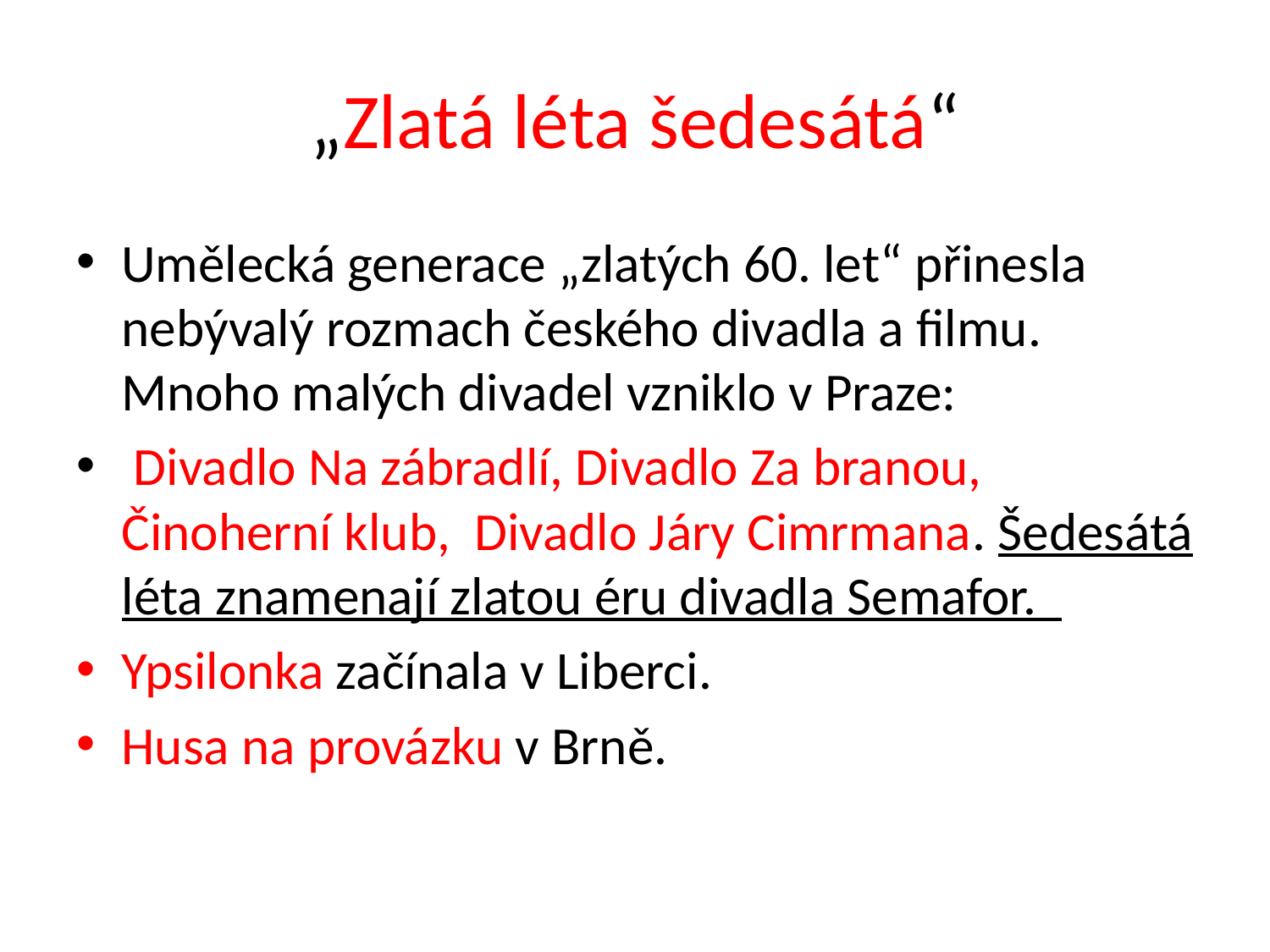

# „Zlatá léta šedesátá“
Umělecká generace „zlatých 60. let“ přinesla nebývalý rozmach českého divadla a filmu. Mnoho malých divadel vzniklo v Praze:
 Divadlo Na zábradlí, Divadlo Za branou, Činoherní klub,  Divadlo Járy Cimrmana. Šedesátá léta znamenají zlatou éru divadla Semafor.
Ypsilonka začínala v Liberci.
Husa na provázku v Brně.